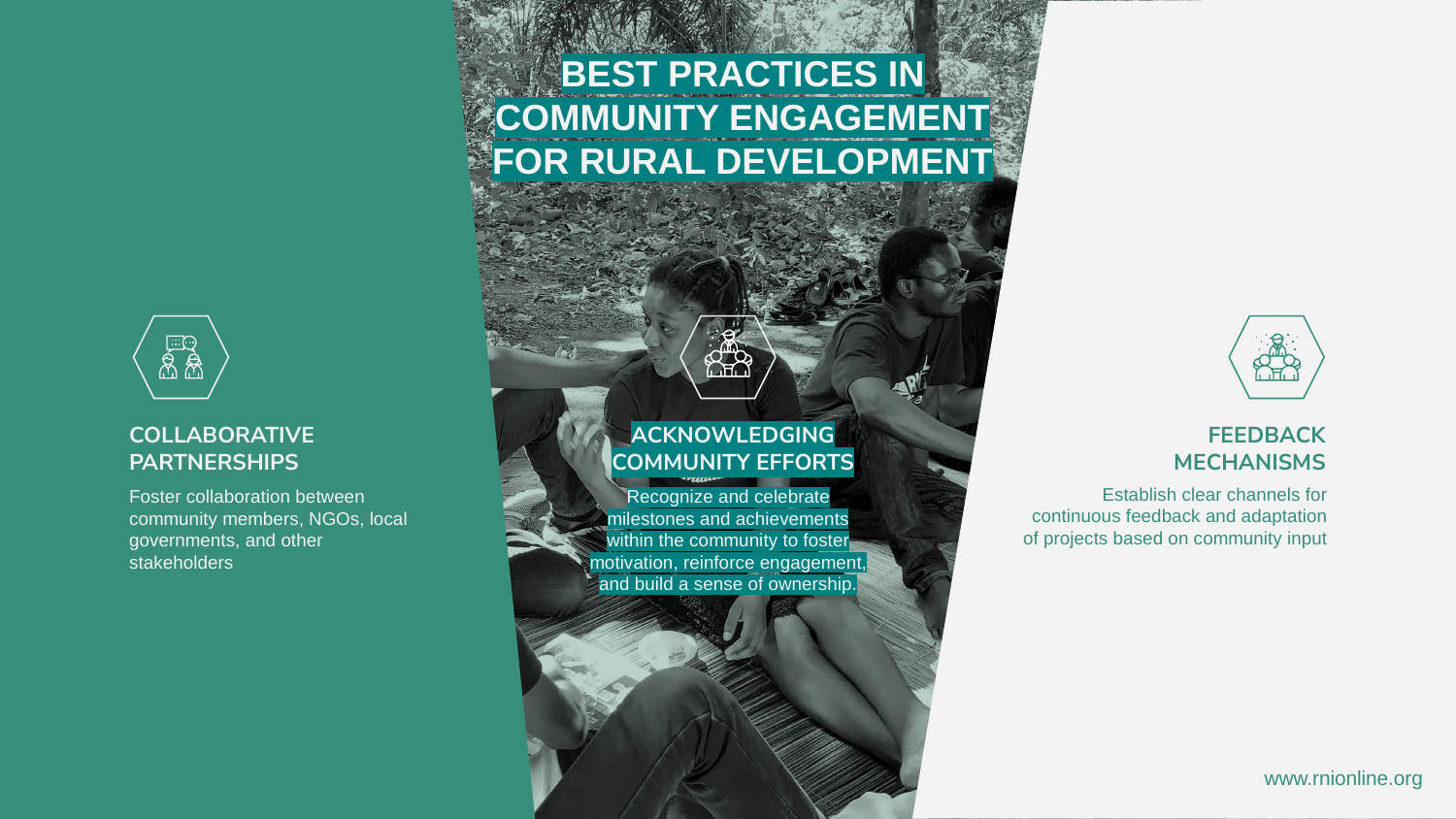

# BEST PRACTICES IN COMMUNITY ENGAGEMENT FOR RURAL DEVELOPMENT

COLLABORATIVE PARTNERSHIPS
ACKNOWLEDGING COMMUNITY EFFORTS
FEEDBACK MECHANISMS
Establish clear channels for continuous feedback and adaptation of projects based on community input
Foster collaboration between community members, NGOs, local governments, and other stakeholders
Recognize and celebrate milestones and achievements within the community to foster motivation, reinforce engagement, and build a sense of ownership.
www.rnionline.org